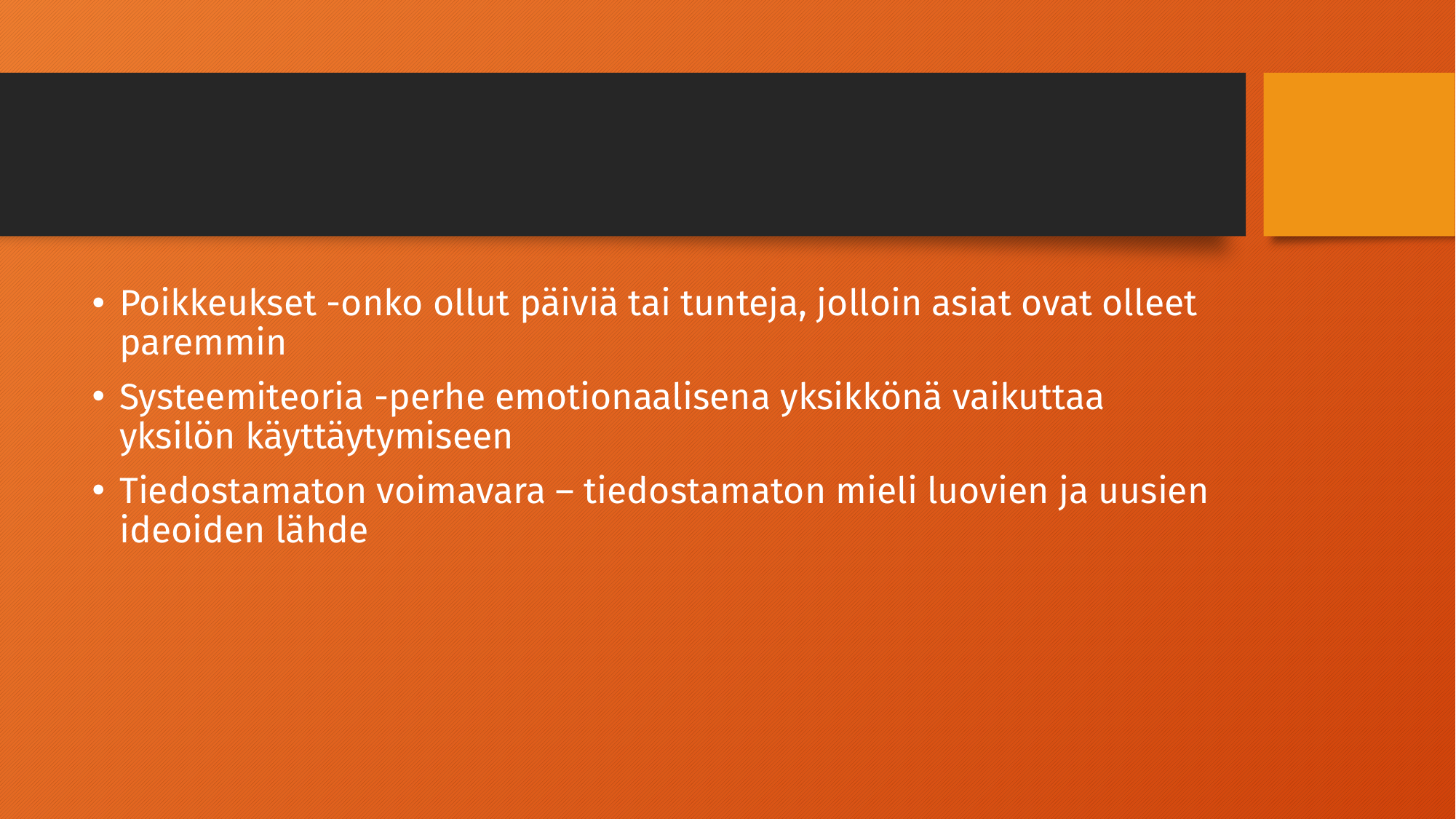

#
Poikkeukset -onko ollut päiviä tai tunteja, jolloin asiat ovat olleet paremmin
Systeemiteoria -perhe emotionaalisena yksikkönä vaikuttaa yksilön käyttäytymiseen
Tiedostamaton voimavara – tiedostamaton mieli luovien ja uusien ideoiden lähde